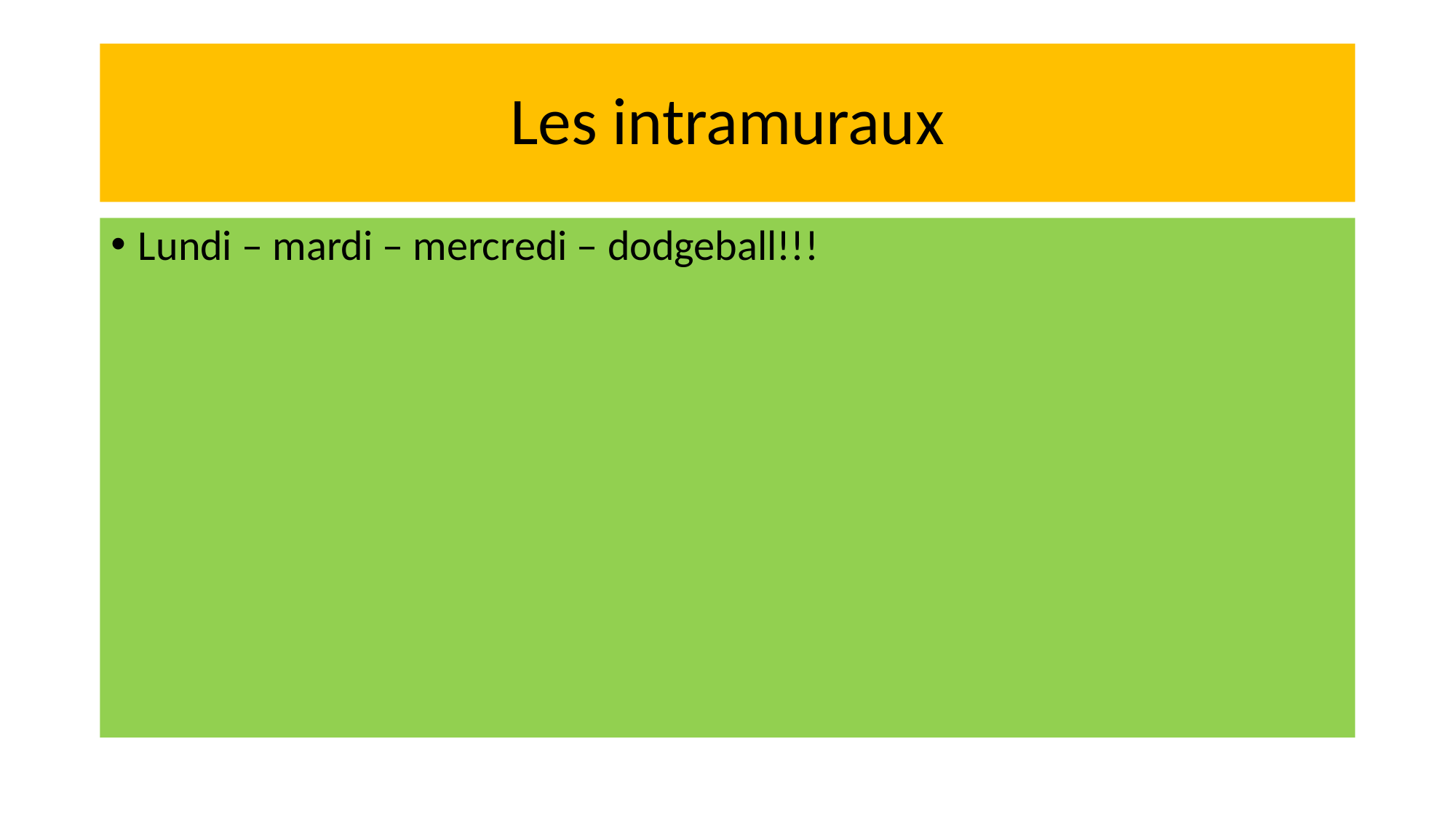

# Les intramuraux
Lundi – mardi – mercredi – dodgeball!!!